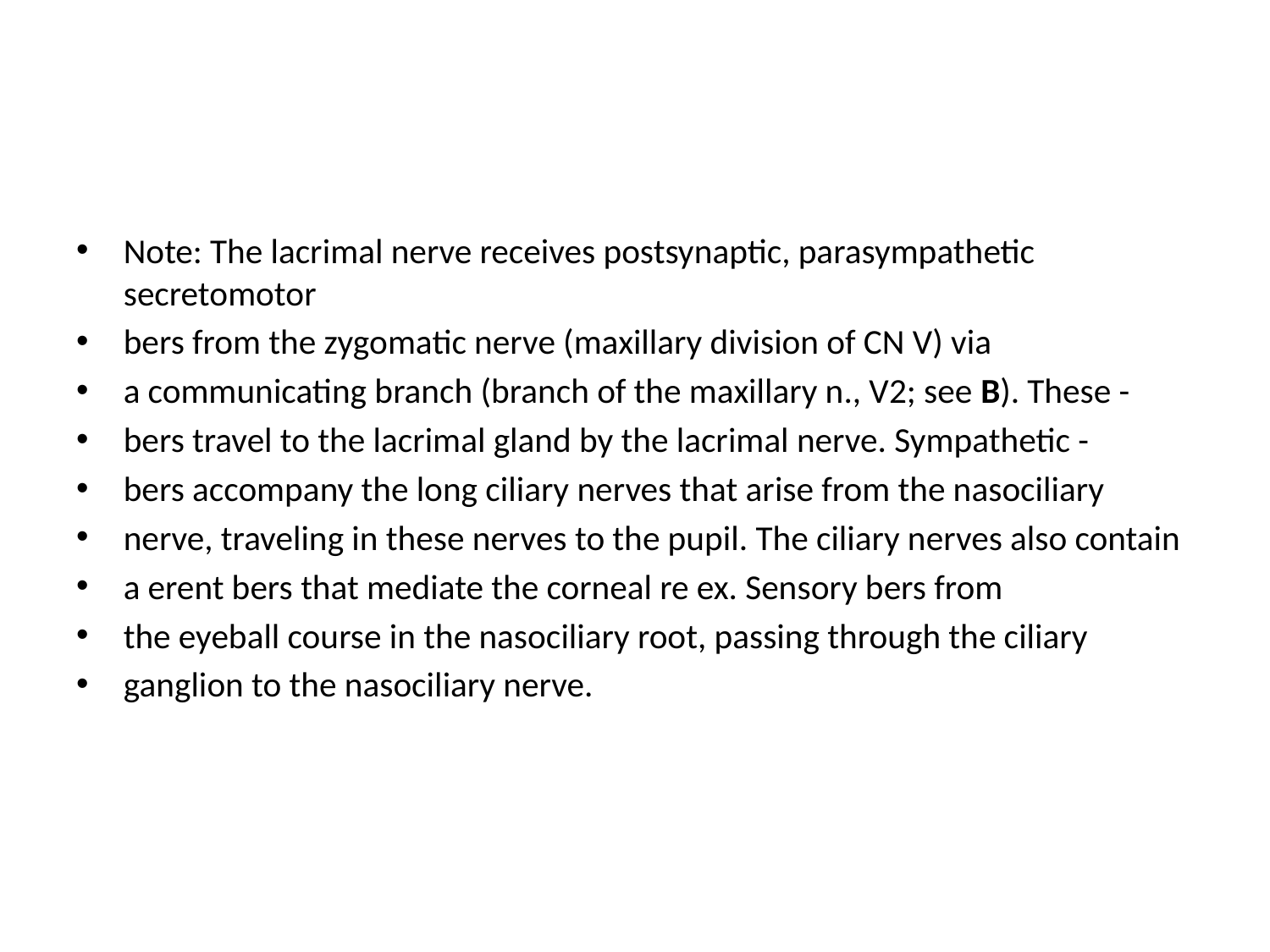

#
Note: The lacrimal nerve receives postsynaptic, parasympathetic secretomotor
bers from the zygomatic nerve (maxillary division of CN V) via
a communicating branch (branch of the maxillary n., V2; see B). These -
bers travel to the lacrimal gland by the lacrimal nerve. Sympathetic -
bers accompany the long ciliary nerves that arise from the nasociliary
nerve, traveling in these nerves to the pupil. The ciliary nerves also contain
a erent bers that mediate the corneal re ex. Sensory bers from
the eyeball course in the nasociliary root, passing through the ciliary
ganglion to the nasociliary nerve.